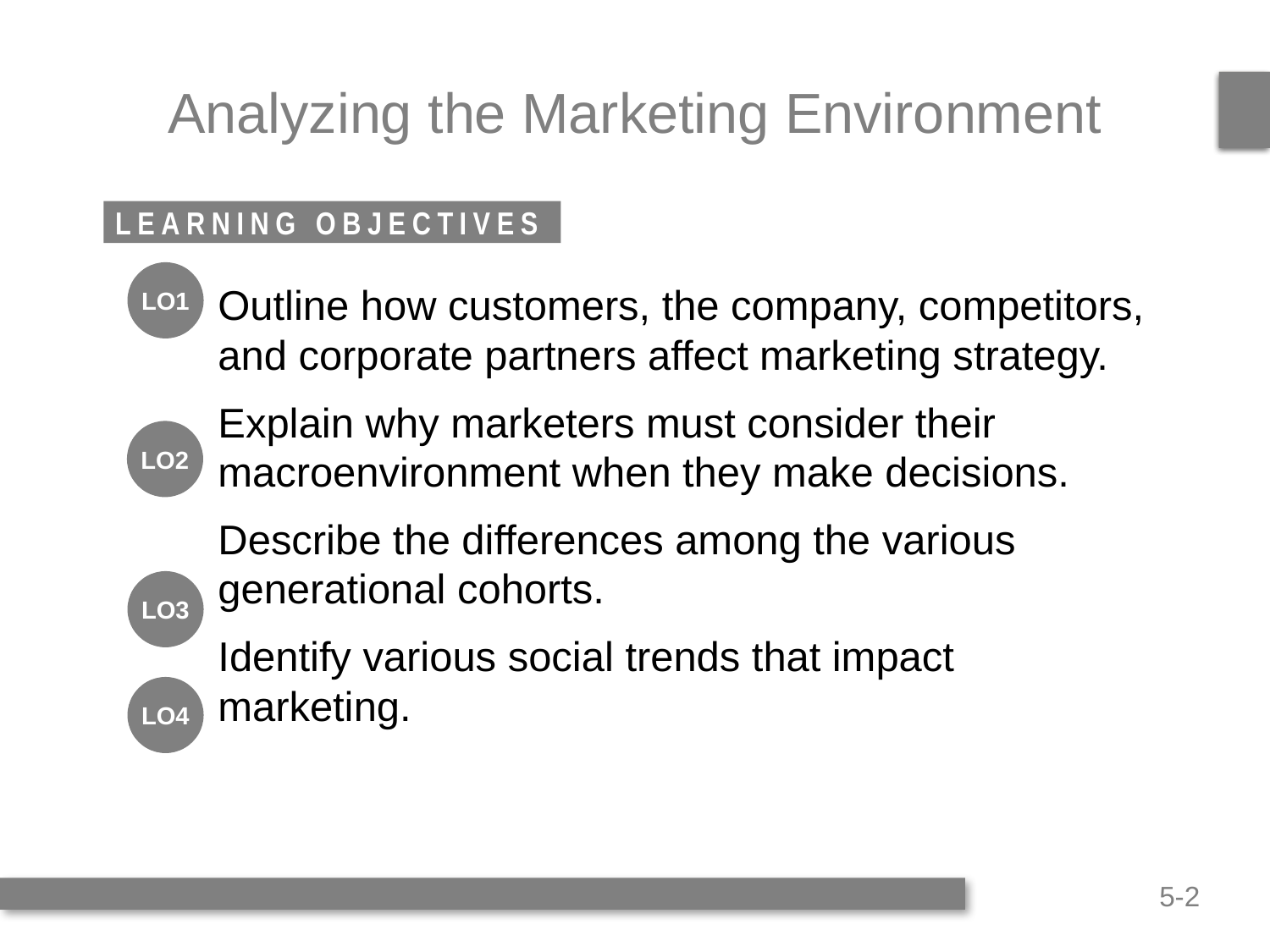

# Analyzing the Marketing Environment
Outline how customers, the company, competitors, and corporate partners affect marketing strategy.
Explain why marketers must consider their macroenvironment when they make decisions.
Describe the differences among the various generational cohorts.
Identify various social trends that impact marketing.
LO1
LO2
LO3
LO4